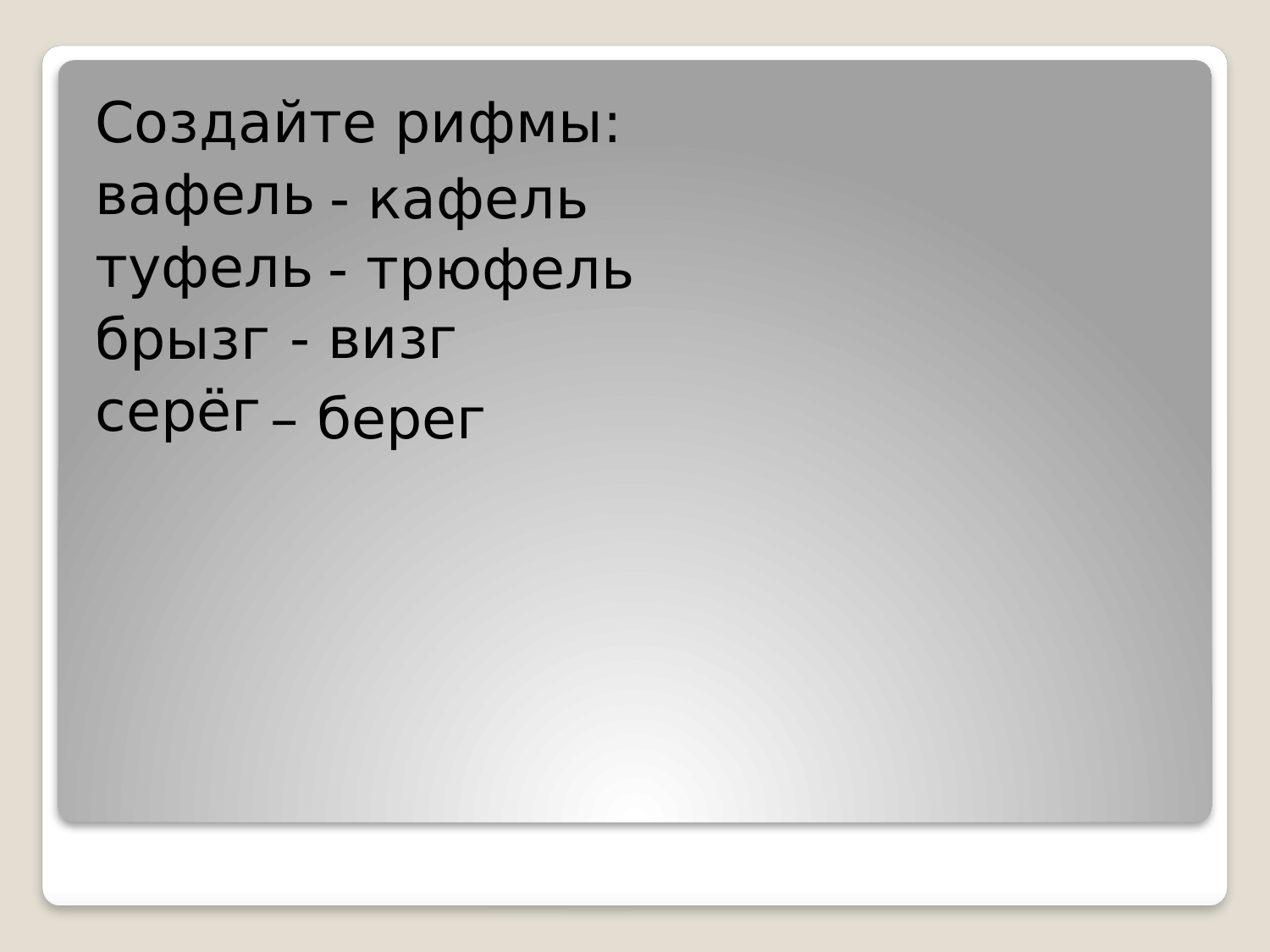

Создайте рифмы:
вафель
туфель
брызг
серёг

- кафель
- трюфель
- визг
– берег
#